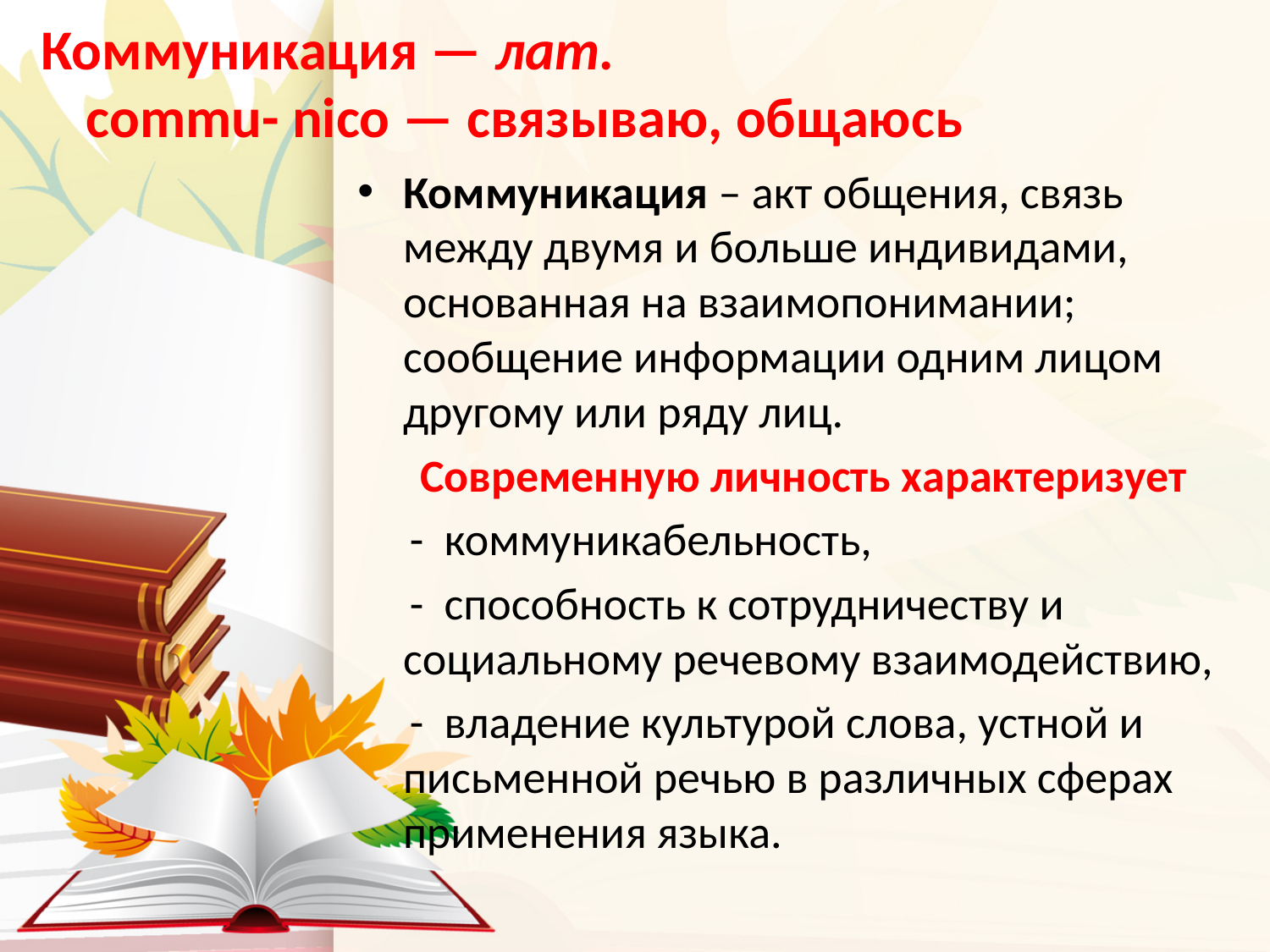

# Коммуникация — лат.                                commu- nico — связываю, общаюсь
Коммуникация – акт общения, связь между двумя и больше индивидами, основанная на взаимопонимании; сообщение информации одним лицом другому или ряду лиц.
      Современную личность характеризует
     -  коммуникабельность,
     -  способность к сотрудничеству и социальному речевому взаимодействию,
     -  владение культурой слова, устной и письменной речью в различных сферах применения языка.